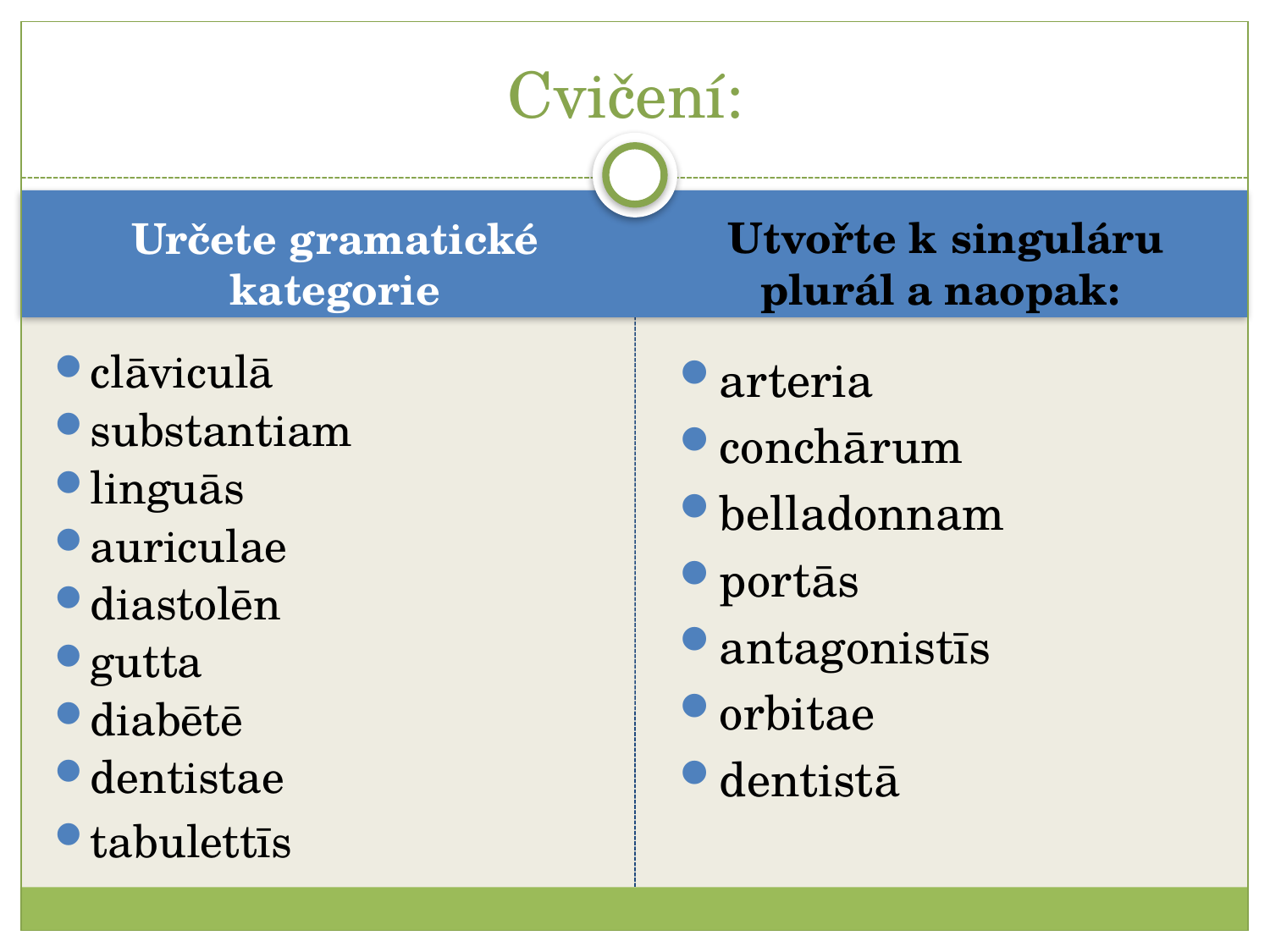

# Cvičení:
Určete gramatické kategorie
Utvořte k singuláru plurál a naopak:
clāviculā
substantiam
linguās
auriculae
diastolēn
gutta
diabētē
dentistae
tabulettīs

arteria
conchārum
belladonnam
portās
antagonistīs
orbitae
dentistā